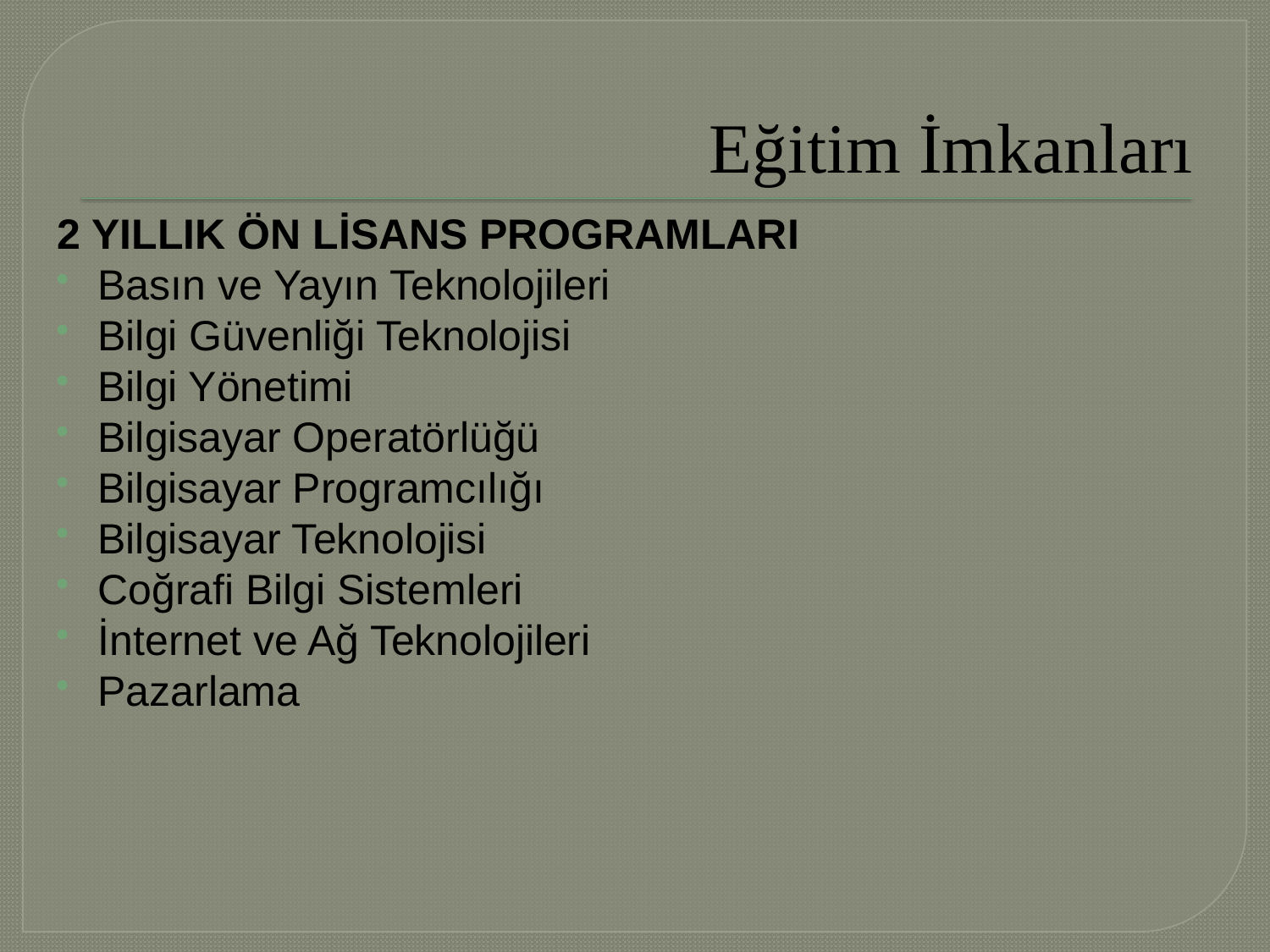

# Eğitim İmkanları
2 YILLIK ÖN LİSANS PROGRAMLARI
Basın ve Yayın Teknolojileri
Bilgi Güvenliği Teknolojisi
Bilgi Yönetimi
Bilgisayar Operatörlüğü
Bilgisayar Programcılığı
Bilgisayar Teknolojisi
Coğrafi Bilgi Sistemleri
İnternet ve Ağ Teknolojileri
Pazarlama